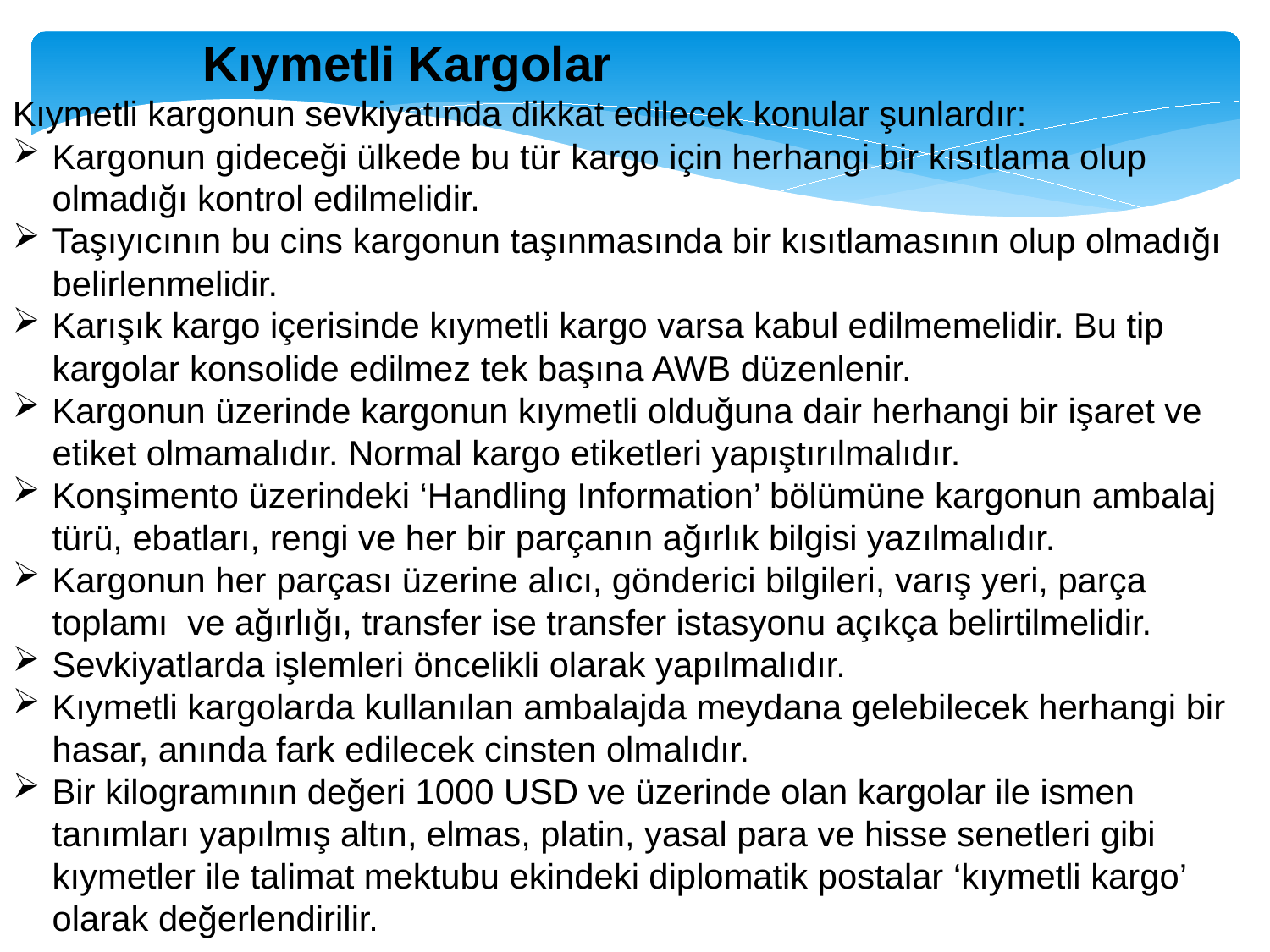

Kıymetli Kargolar
Kıymetli kargonun sevkiyatında dikkat edilecek konular şunlardır:
Kargonun gideceği ülkede bu tür kargo için herhangi bir kısıtlama olup olmadığı kontrol edilmelidir.
Taşıyıcının bu cins kargonun taşınmasında bir kısıtlamasının olup olmadığı belirlenmelidir.
Karışık kargo içerisinde kıymetli kargo varsa kabul edilmemelidir. Bu tip kargolar konsolide edilmez tek başına AWB düzenlenir.
Kargonun üzerinde kargonun kıymetli olduğuna dair herhangi bir işaret ve etiket olmamalıdır. Normal kargo etiketleri yapıştırılmalıdır.
Konşimento üzerindeki ‘Handling Information’ bölümüne kargonun ambalaj türü, ebatları, rengi ve her bir parçanın ağırlık bilgisi yazılmalıdır.
Kargonun her parçası üzerine alıcı, gönderici bilgileri, varış yeri, parça toplamı  ve ağırlığı, transfer ise transfer istasyonu açıkça belirtilmelidir.
Sevkiyatlarda işlemleri öncelikli olarak yapılmalıdır.
Kıymetli kargolarda kullanılan ambalajda meydana gelebilecek herhangi bir hasar, anında fark edilecek cinsten olmalıdır.
Bir kilogramının değeri 1000 USD ve üzerinde olan kargolar ile ismen tanımları yapılmış altın, elmas, platin, yasal para ve hisse senetleri gibi kıymetler ile talimat mektubu ekindeki diplomatik postalar ‘kıymetli kargo’ olarak değerlendirilir.